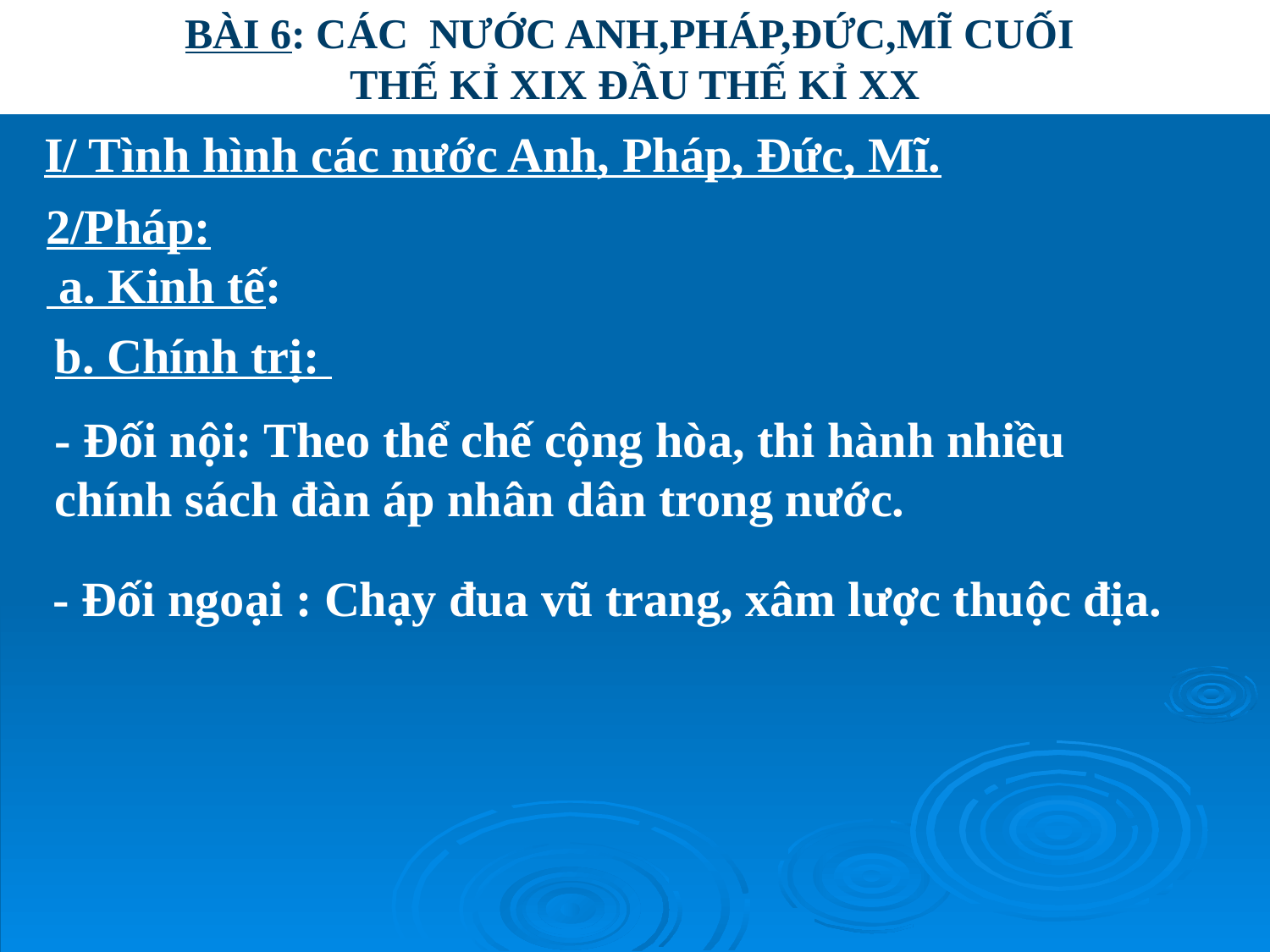

BÀI 6: CÁC  NƯỚC ANH,PHÁP,ĐỨC,MĨ CUỐI
THẾ KỈ XIX ĐẦU THẾ KỈ XX
I/ Tình hình các nước Anh, Pháp, Đức, Mĩ.
2/Pháp:
 a. Kinh tế:
b. Chính trị:
- Đối nội: Theo thể chế cộng hòa, thi hành nhiều chính sách đàn áp nhân dân trong nước.
- Đối ngoại : Chạy đua vũ trang, xâm lược thuộc địa.